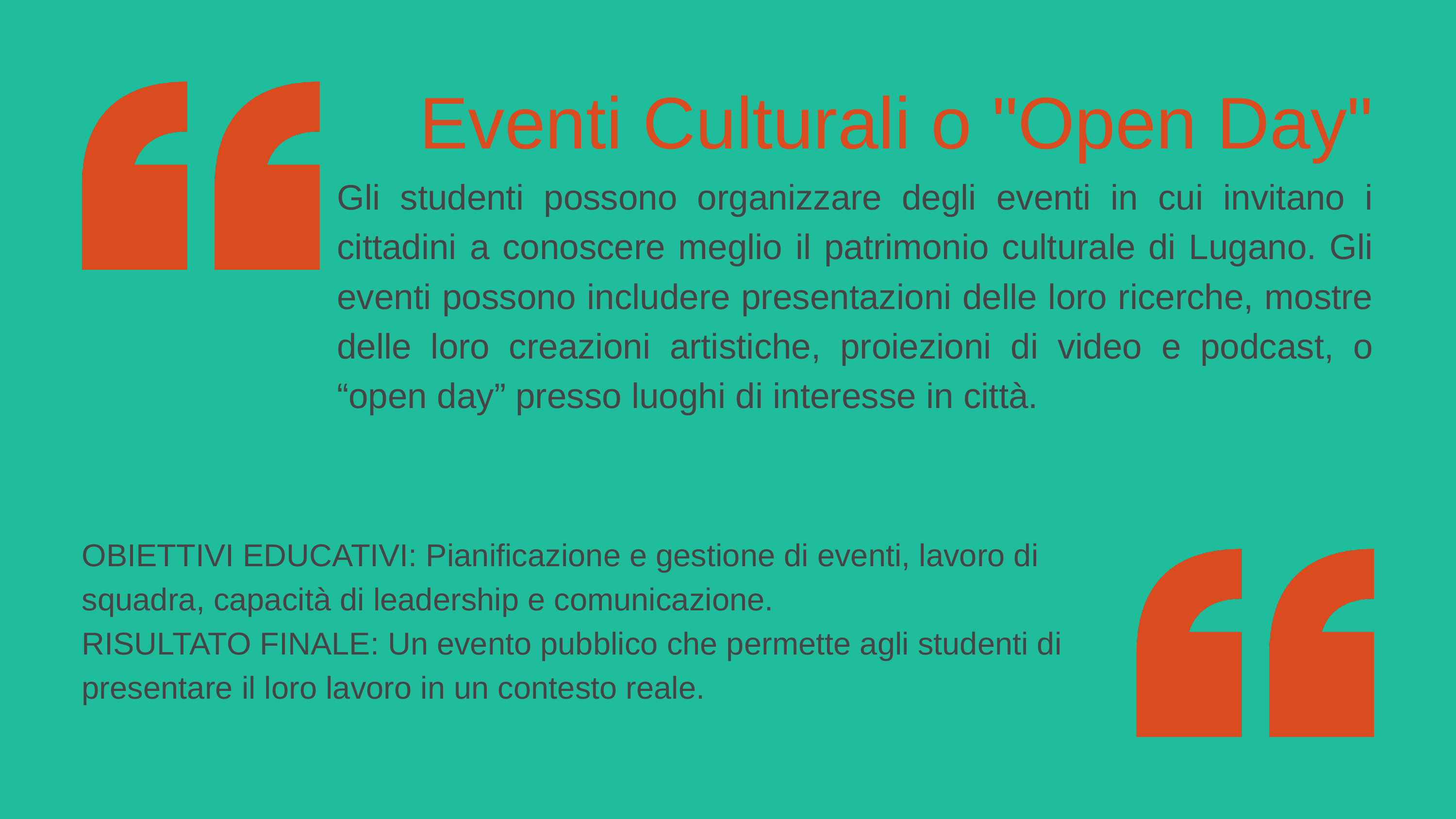

Eventi Culturali o "Open Day"
Gli studenti possono organizzare degli eventi in cui invitano i cittadini a conoscere meglio il patrimonio culturale di Lugano. Gli eventi possono includere presentazioni delle loro ricerche, mostre delle loro creazioni artistiche, proiezioni di video e podcast, o “open day” presso luoghi di interesse in città.
OBIETTIVI EDUCATIVI: Pianificazione e gestione di eventi, lavoro di squadra, capacità di leadership e comunicazione.
RISULTATO FINALE: Un evento pubblico che permette agli studenti di presentare il loro lavoro in un contesto reale.